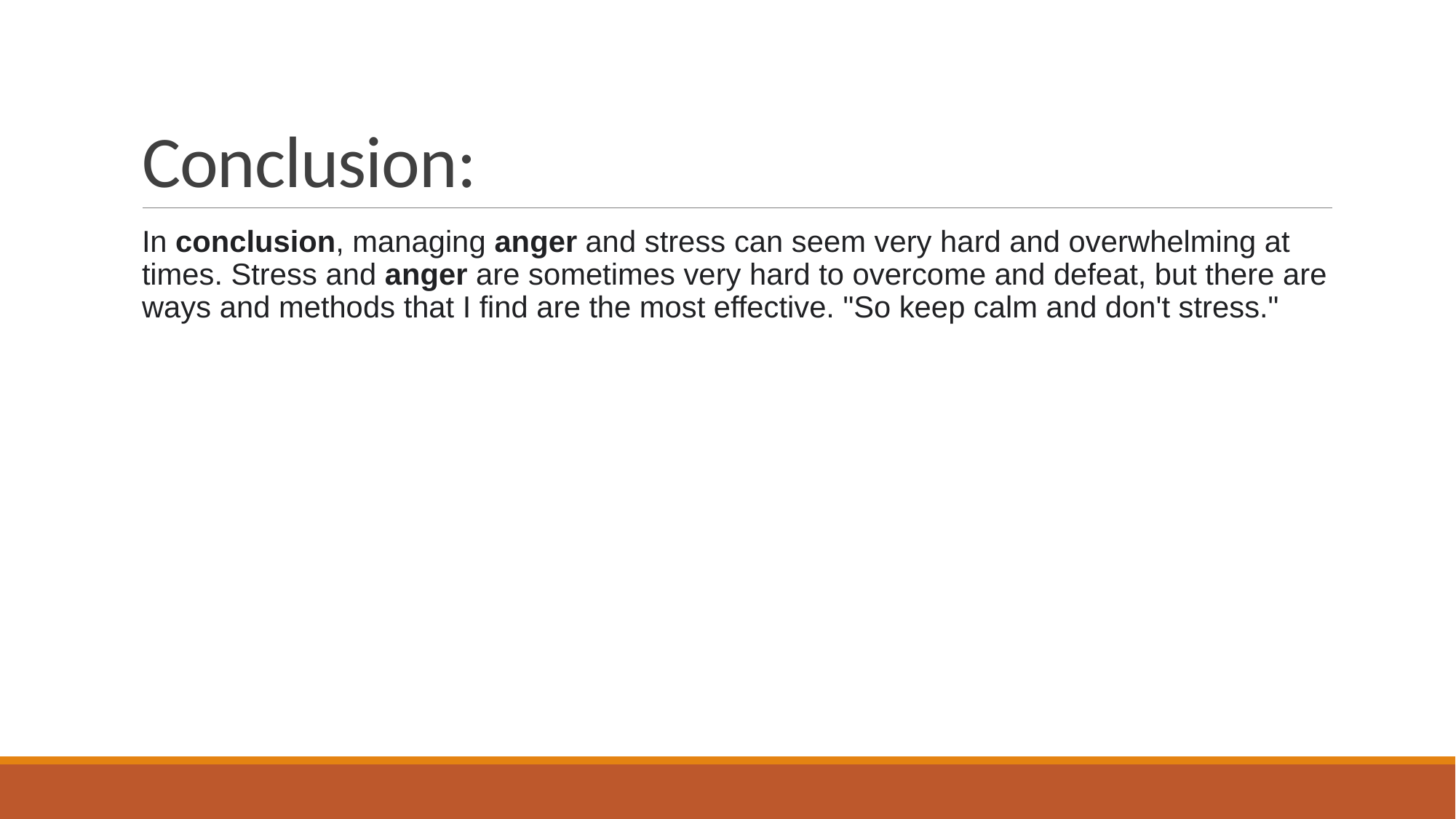

# Conclusion:
In conclusion, managing anger and stress can seem very hard and overwhelming at times. Stress and anger are sometimes very hard to overcome and defeat, but there are ways and methods that I find are the most effective. "So keep calm and don't stress."